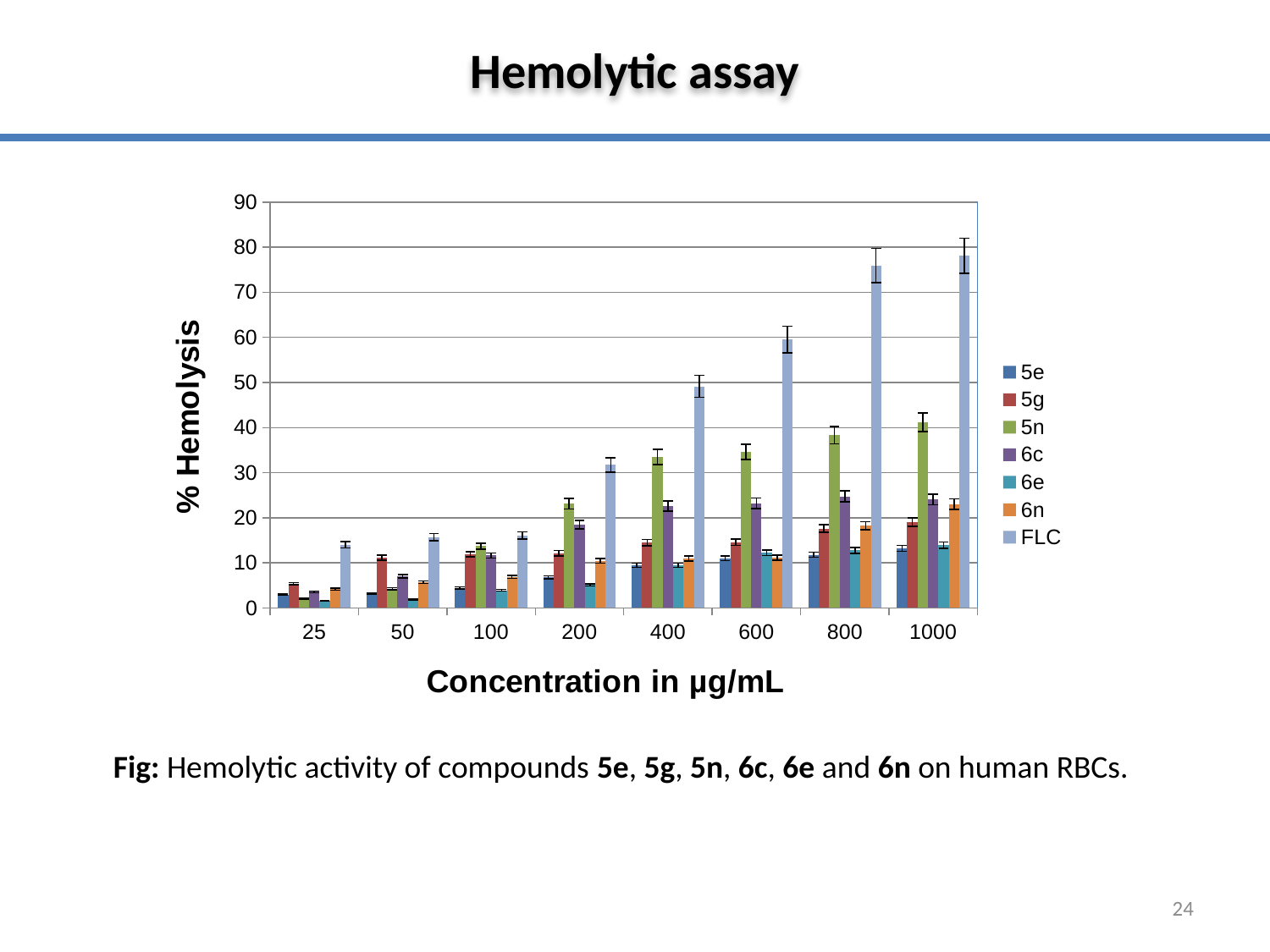

Hemolytic assay

### Chart

| Category | 5e | 5g | 5n | 6c | 6e | 6n | FLC |
|---|---|---|---|---|---|---|---|
| 25 | 2.9513889999999967 | 5.381944 | 2.0833330000000396 | 3.5590279999999987 | 1.5625 | 4.166667 | 14.01 |
| 50 | 3.125 | 11.111109999999998 | 4.256944 | 7.031250000000012 | 1.822917 | 5.729167 | 15.68 |
| 100 | 4.427082999999985 | 11.89236 | 13.690971999999999 | 11.631939999999998 | 3.9062499999999565 | 6.8576389999999945 | 16.03 |
| 200 | 6.770833 | 12.152780000000076 | 23.125 | 18.489579999999663 | 5.1215279999999845 | 10.41667 | 31.73 |
| 400 | 9.461806000000003 | 14.496530000000076 | 33.47222 | 22.56943999999966 | 9.461806000000003 | 10.9375 | 49.13 |
| 600 | 11.024309999999998 | 14.58333 | 34.60069 | 23.177080000000135 | 12.23958 | 11.111109999999998 | 59.53 |
| 800 | 11.805560000000026 | 17.62153 | 38.33333000000001 | 24.73958 | 12.76042 | 18.23912 | 75.93 |
| 1000 | 13.19444 | 19.01042 | 41.204860000000004 | 24.045139999999655 | 13.88889 | 23.02083 | 78.1 |
Fig: Hemolytic activity of compounds 5e, 5g, 5n, 6c, 6e and 6n on human RBCs.

24